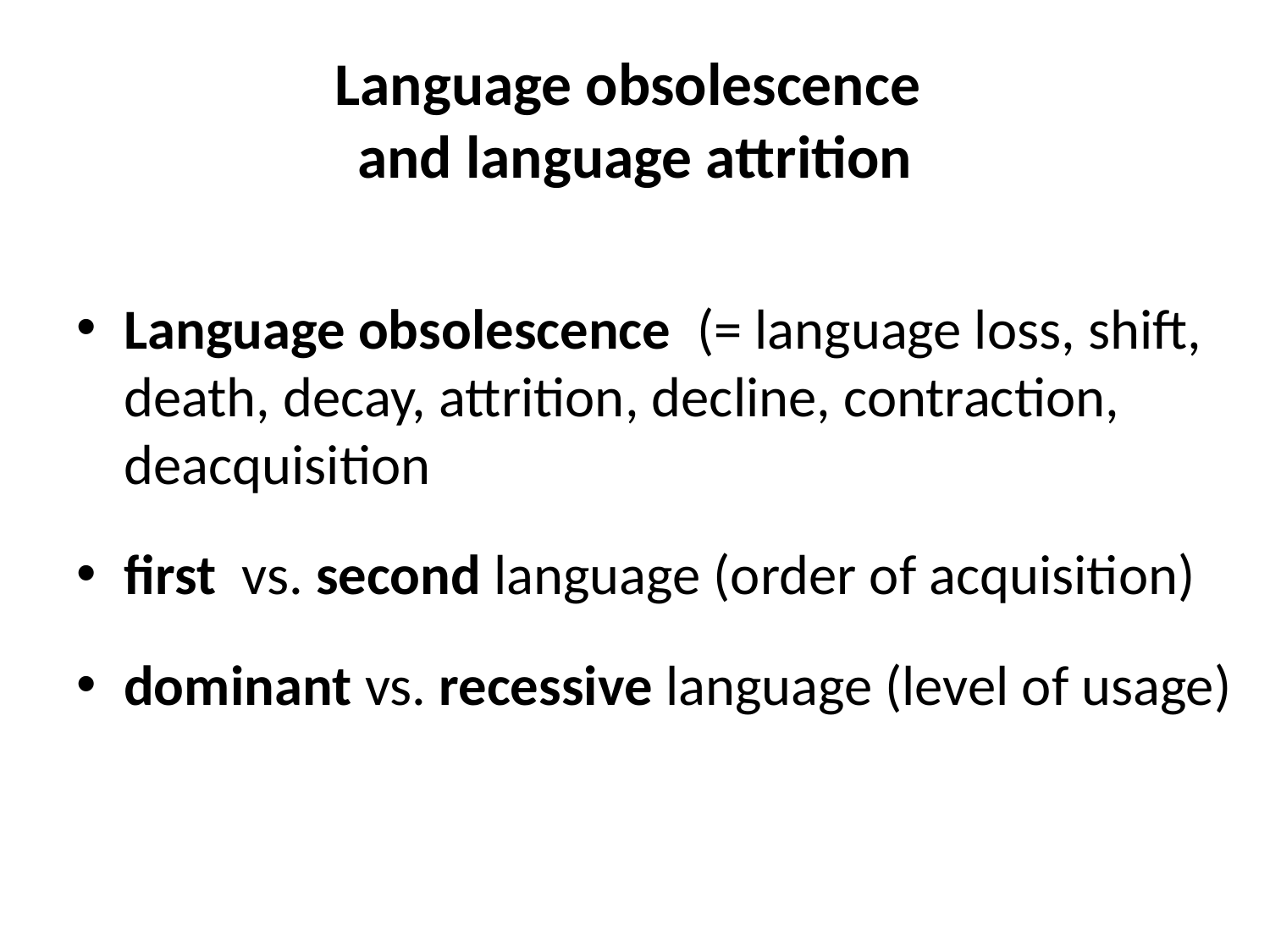

# Language obsolescence and language attrition
Language obsolescence  (= language loss, shift, death, decay, attrition, decline, contraction, deacquisition
first  vs. second language (order of acquisition)
dominant vs. recessive language (level of usage)